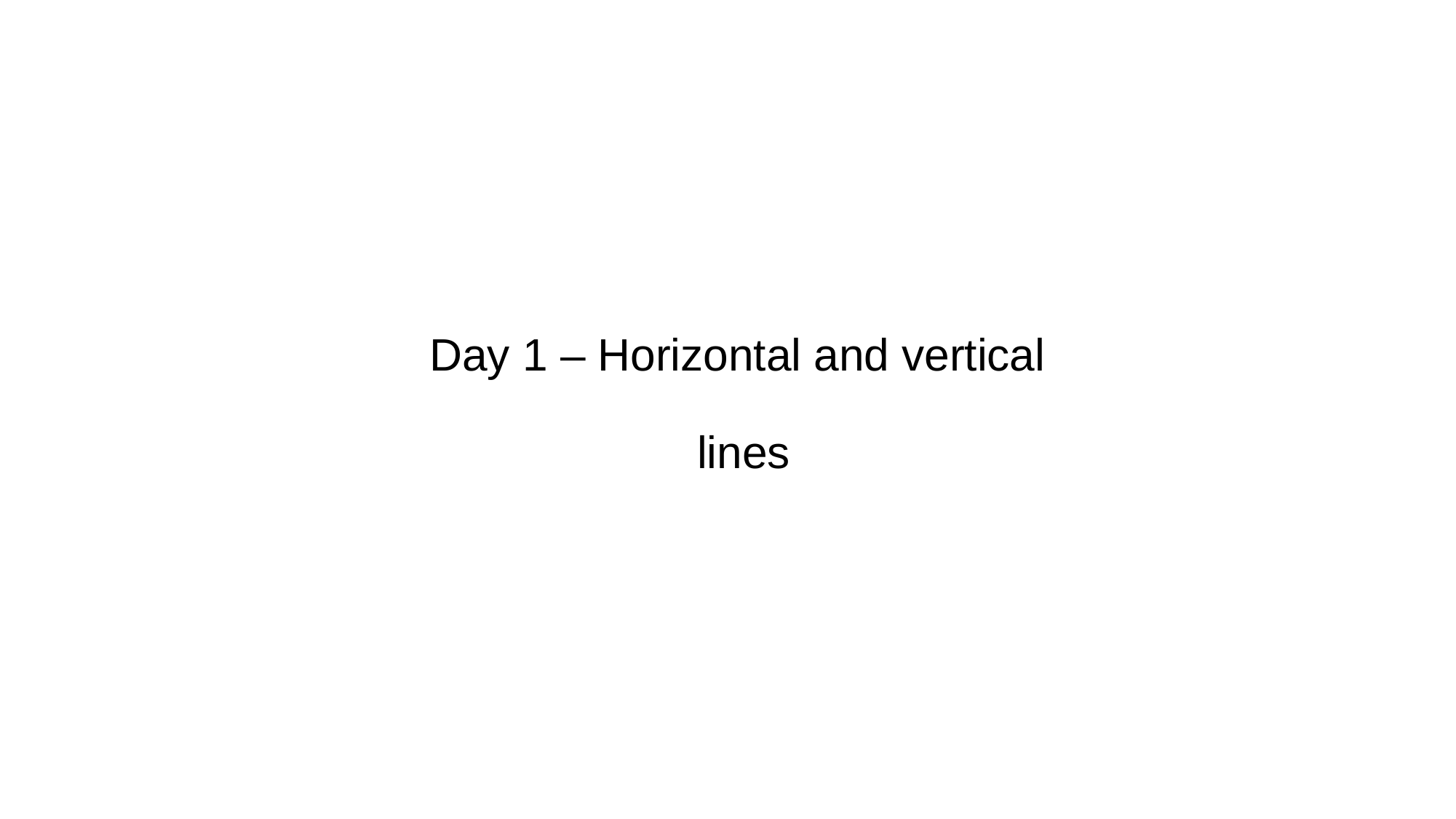

# Day 1 – Horizontal and vertical lines